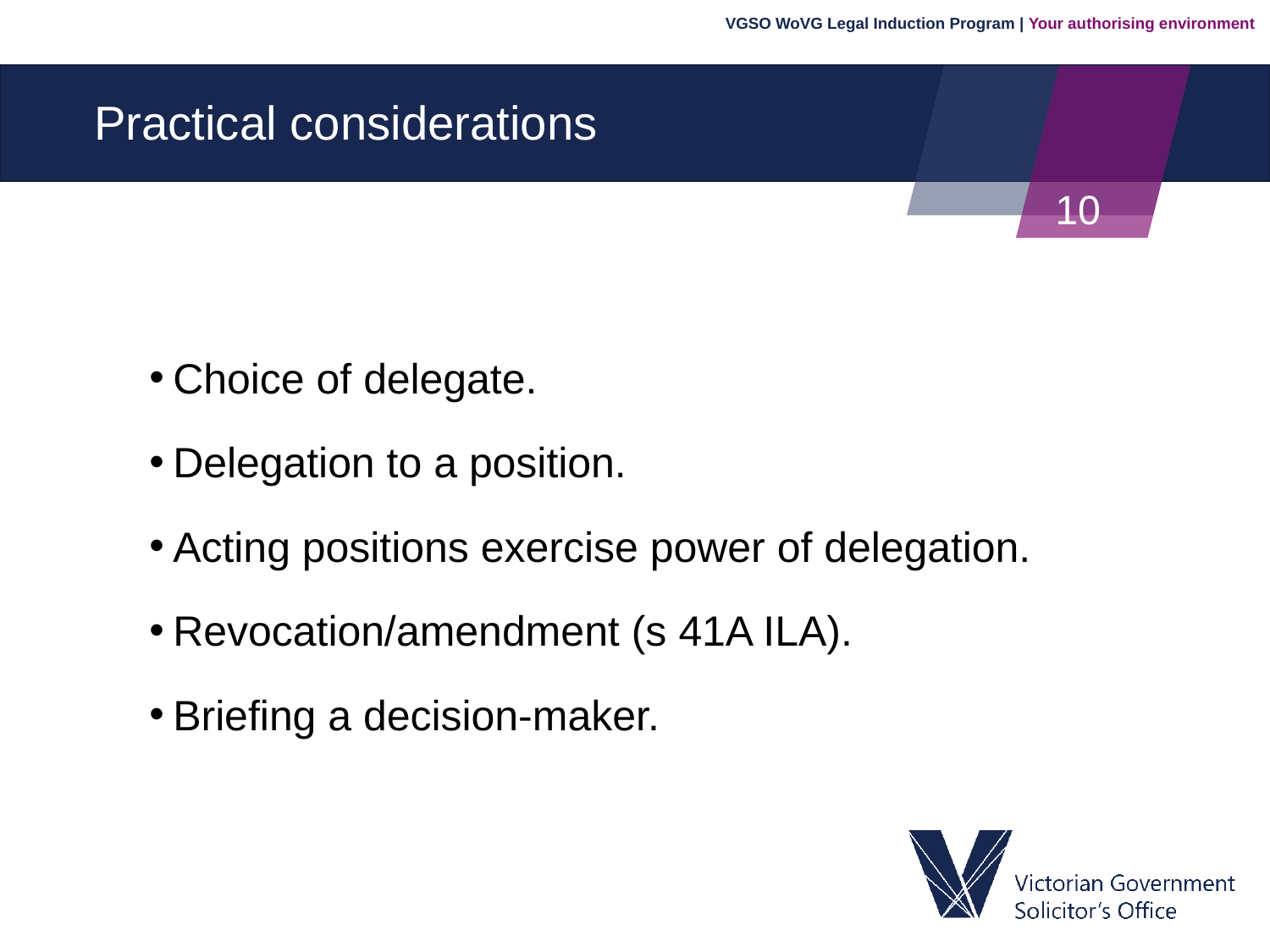

VGSO WoVG Legal Induction Program | Your authorising environment
# Practical considerations
10
Choice of delegate.
Delegation to a position.
Acting positions exercise power of delegation.
Revocation/amendment (s 41A ILA).
Briefing a decision-maker.